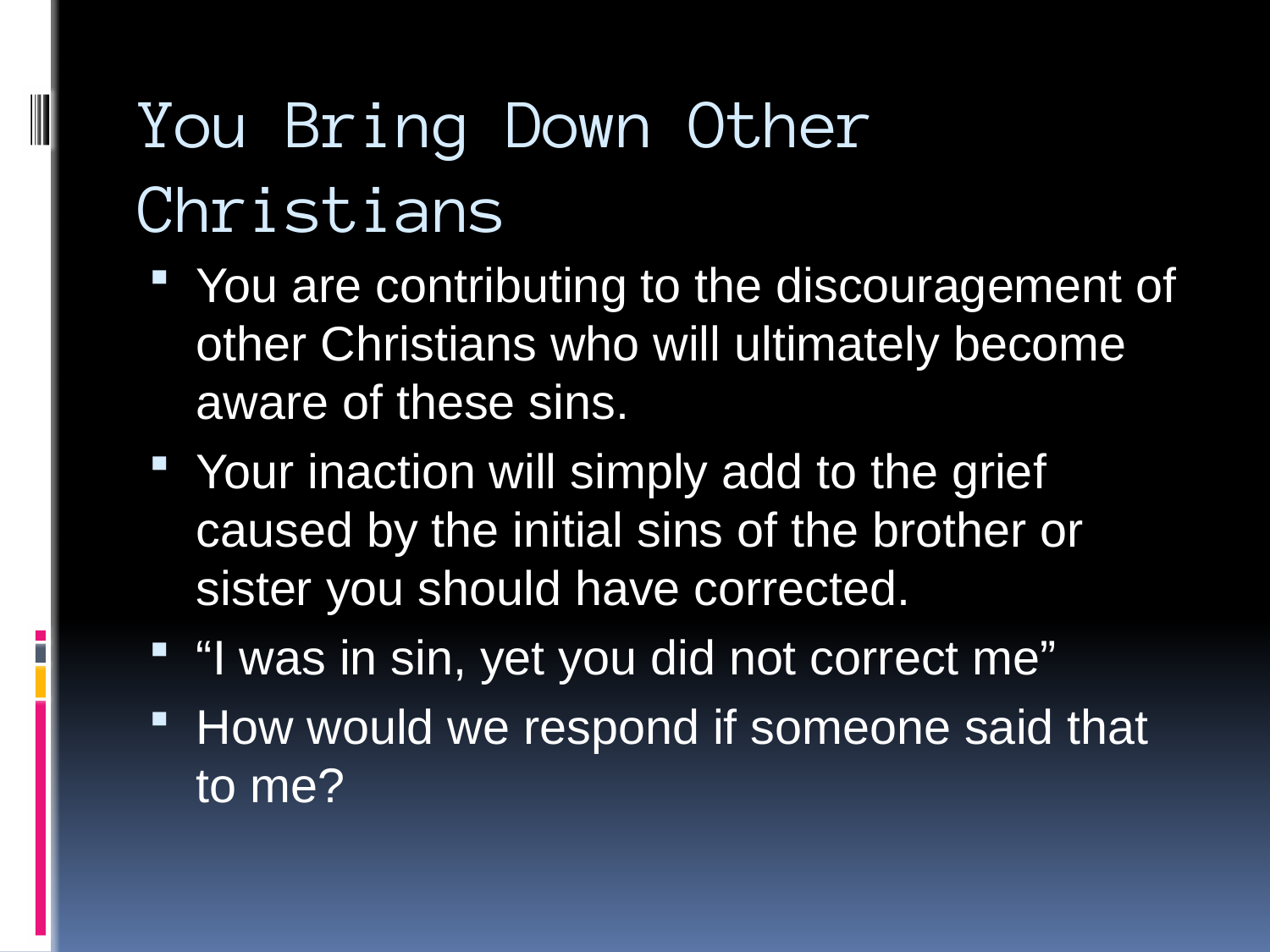

# You Bring Down Other Christians
You are contributing to the discouragement of other Christians who will ultimately become aware of these sins.
Your inaction will simply add to the grief caused by the initial sins of the brother or sister you should have corrected.
“I was in sin, yet you did not correct me”
How would we respond if someone said that to me?